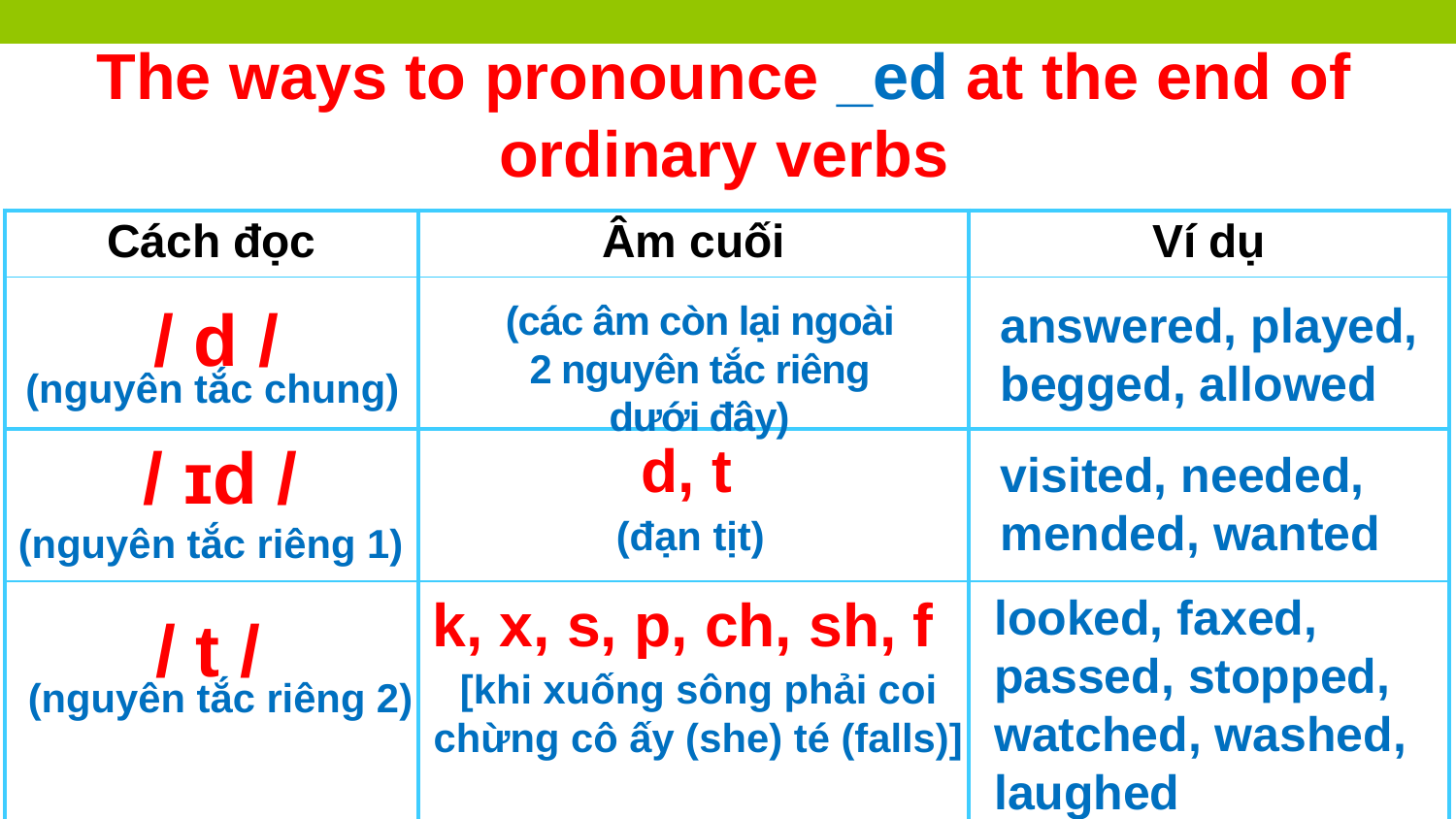

The ways to pronounce _ed at the end of ordinary verbs
| Cách đọc | Âm cuối | Ví dụ |
| --- | --- | --- |
|  |  |  |
|  |  |  |
|  |  |  |
/ d /
(các âm còn lại ngoài 2 nguyên tắc riêng dưới đây)
answered, played, begged, allowed
(nguyên tắc chung)
d, t
/ ɪd /
visited, needed, mended, wanted
(đạn tịt)
(nguyên tắc riêng 1)
k, x, s, p, ch, sh, f
looked, faxed, passed, stopped, watched, washed, laughed
/ t /
[khi xuống sông phải coi chừng cô ấy (she) té (falls)]
(nguyên tắc riêng 2)